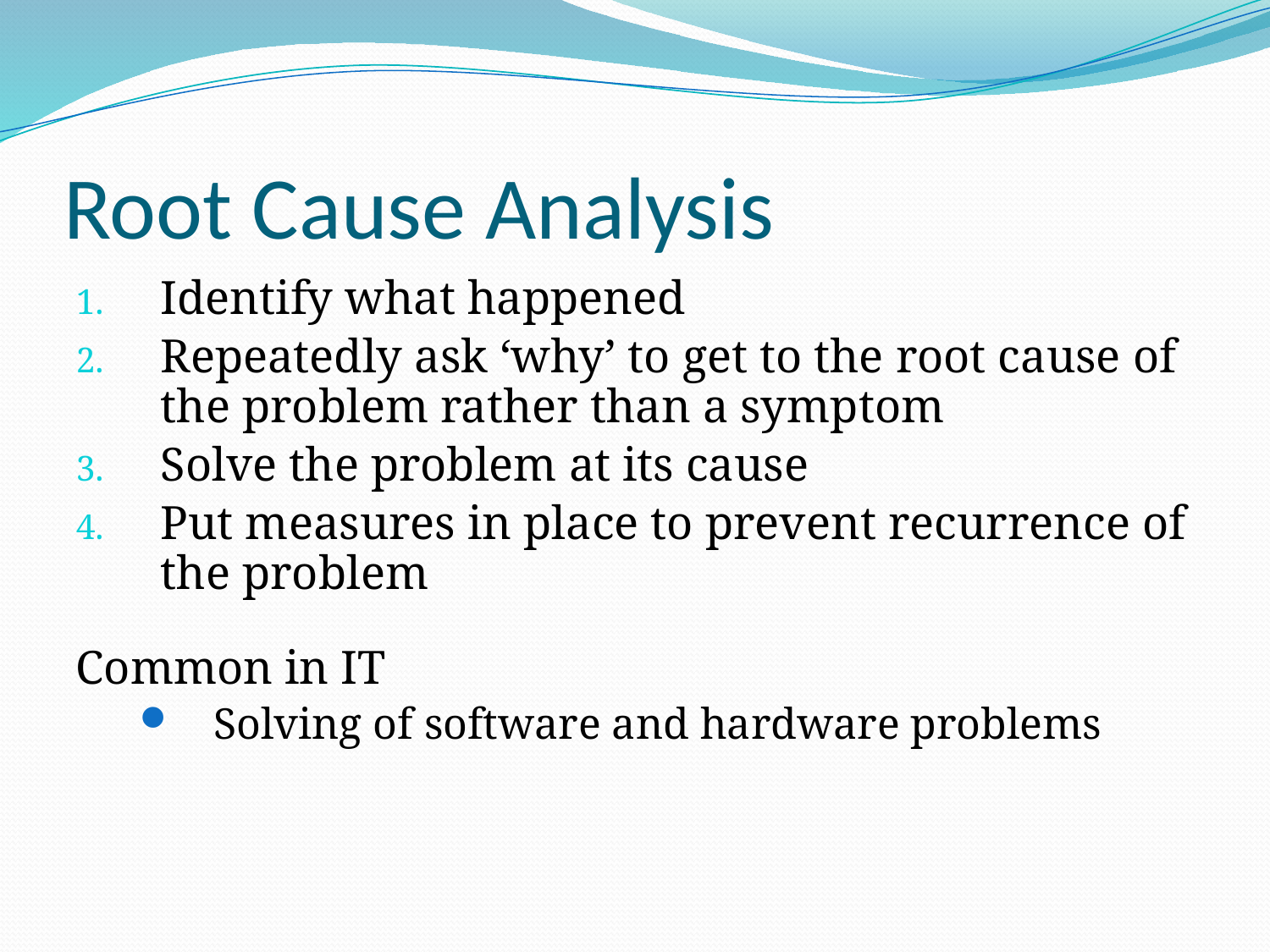

# Root Cause Analysis
Identify what happened
Repeatedly ask ‘why’ to get to the root cause of the problem rather than a symptom
Solve the problem at its cause
Put measures in place to prevent recurrence of the problem

Common in IT
Solving of software and hardware problems